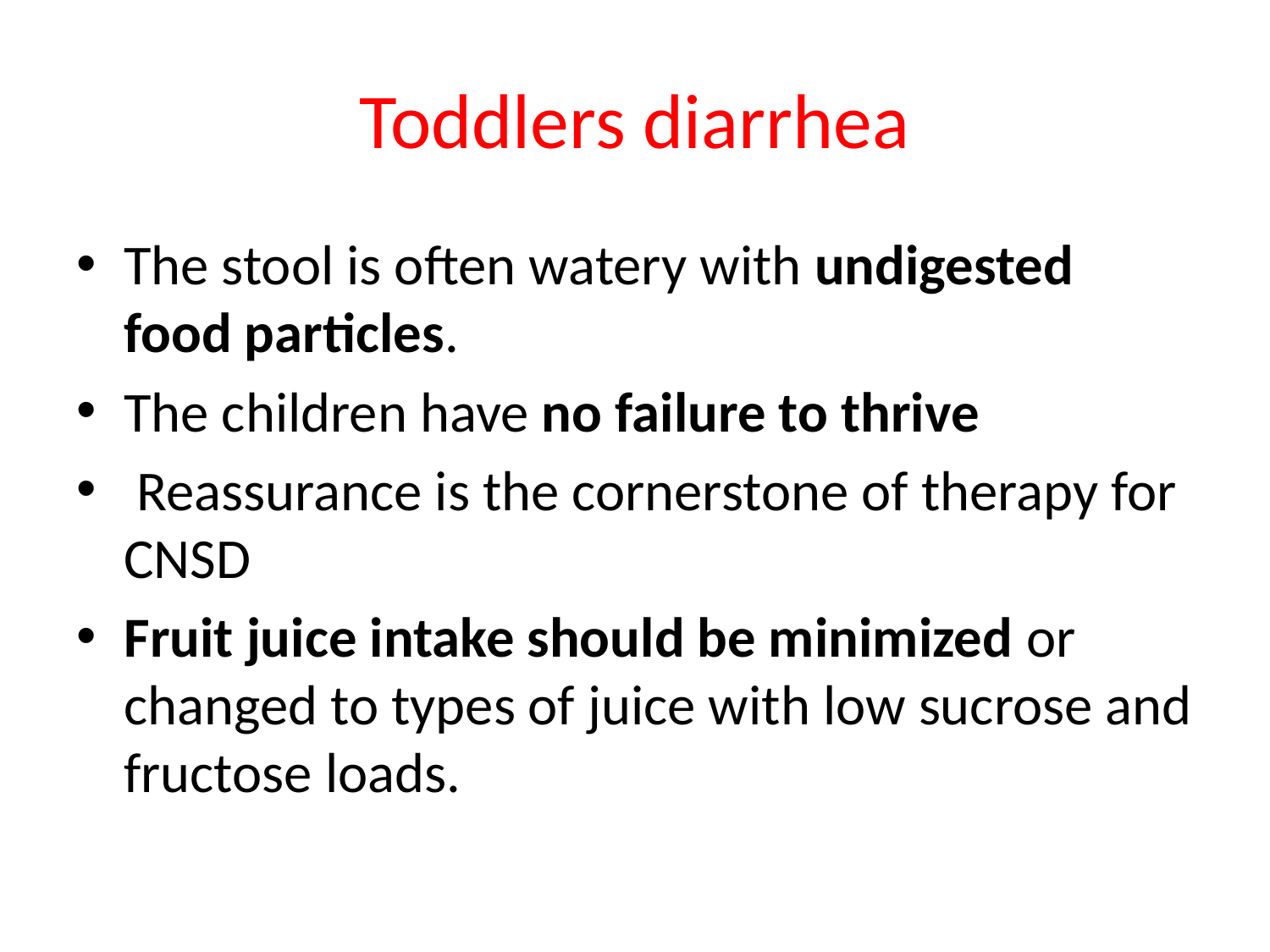

# Toddlers diarrhea
The stool is often watery with undigested food particles.
The children have no failure to thrive
 Reassurance is the cornerstone of therapy for CNSD
Fruit juice intake should be minimized or changed to types of juice with low sucrose and fructose loads.